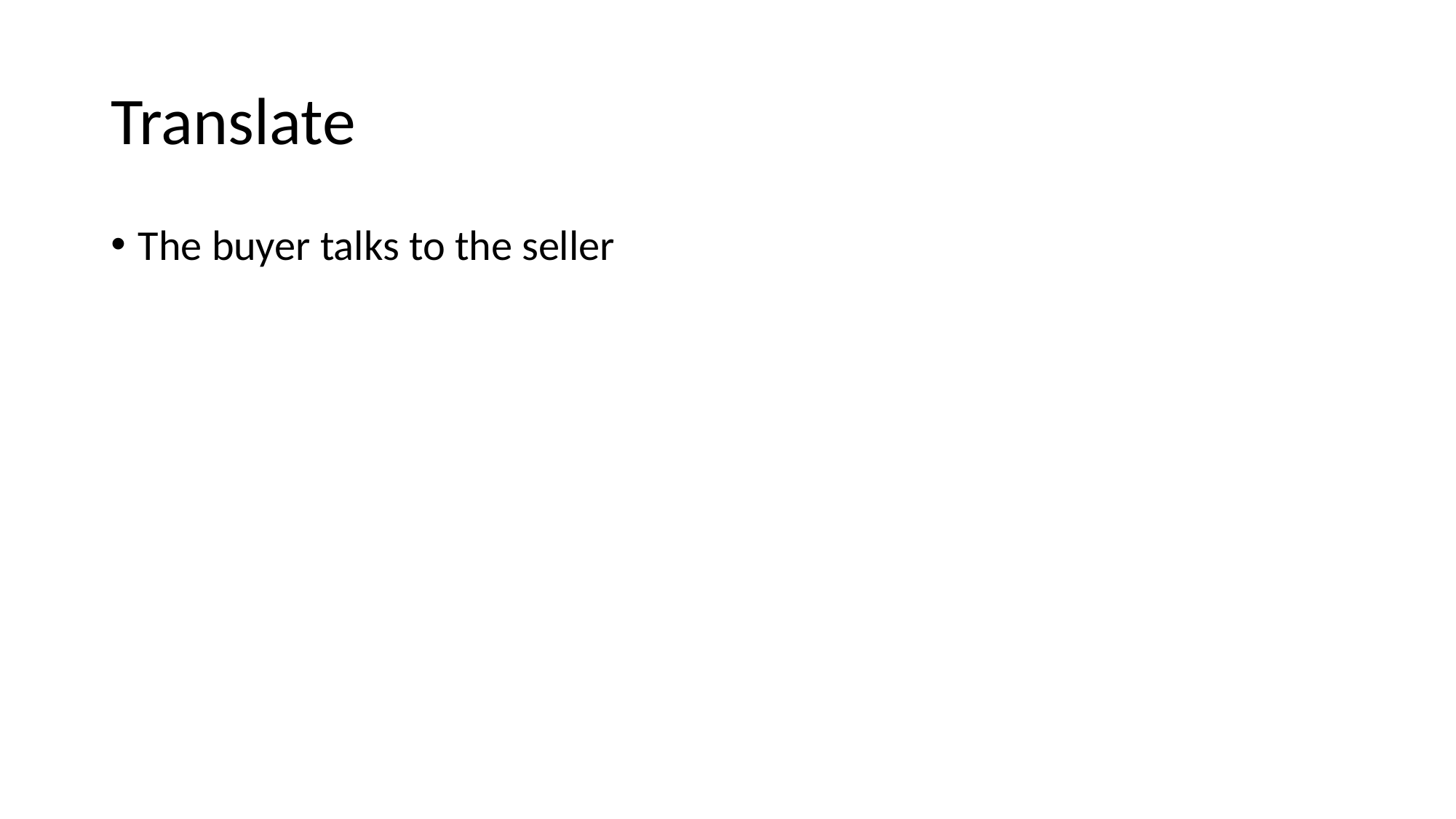

# Translate
The buyer talks to the seller